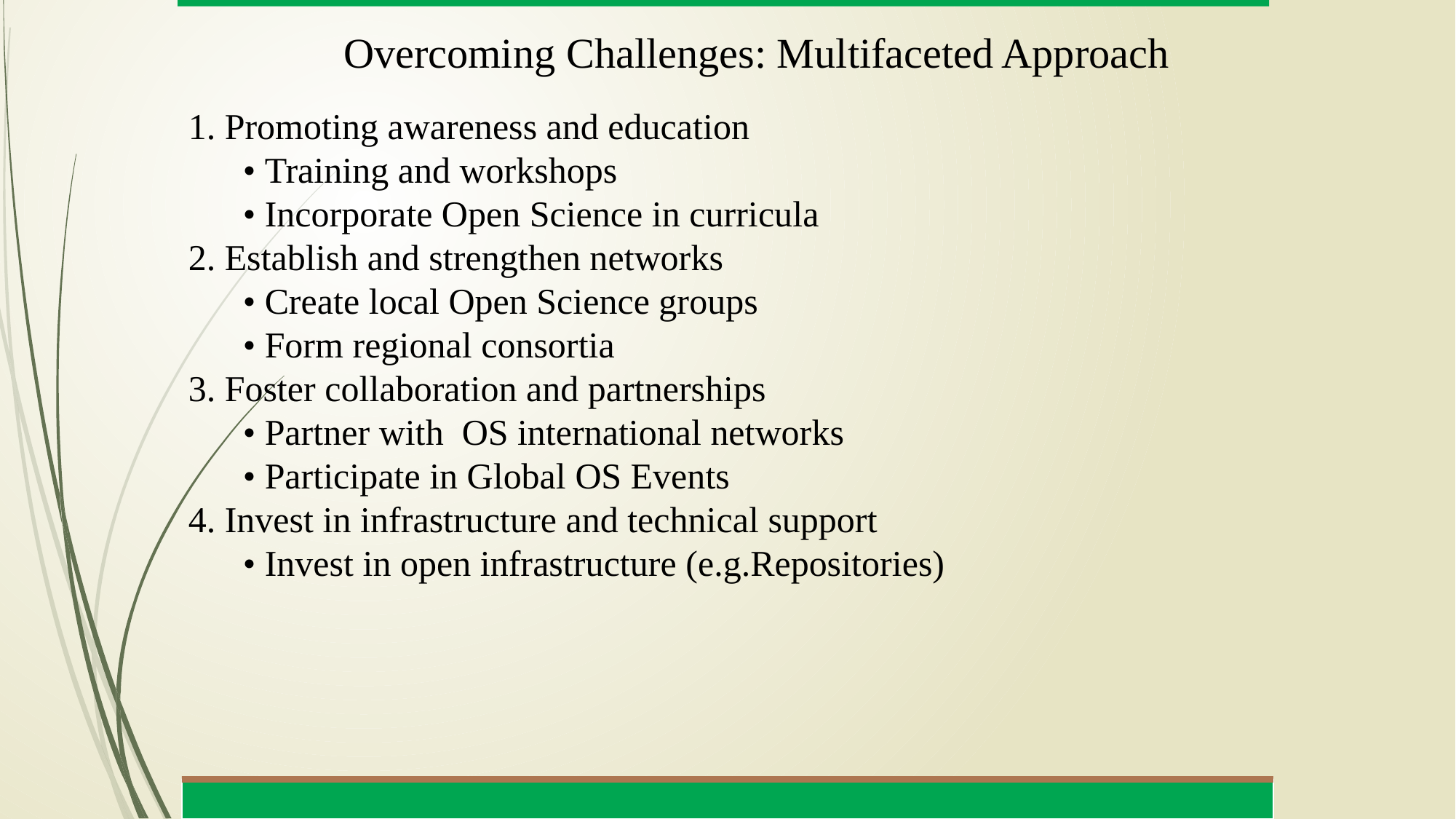

# Overcoming Challenges: Multifaceted Approach
1. Promoting awareness and education
• Training and workshops
• Incorporate Open Science in curricula
2. Establish and strengthen networks
• Create local Open Science groups
• Form regional consortia
3. Foster collaboration and partnerships
• Partner with  OS international networks
• Participate in Global OS Events
4. Invest in infrastructure and technical support
• Invest in open infrastructure (e.g.Repositories)